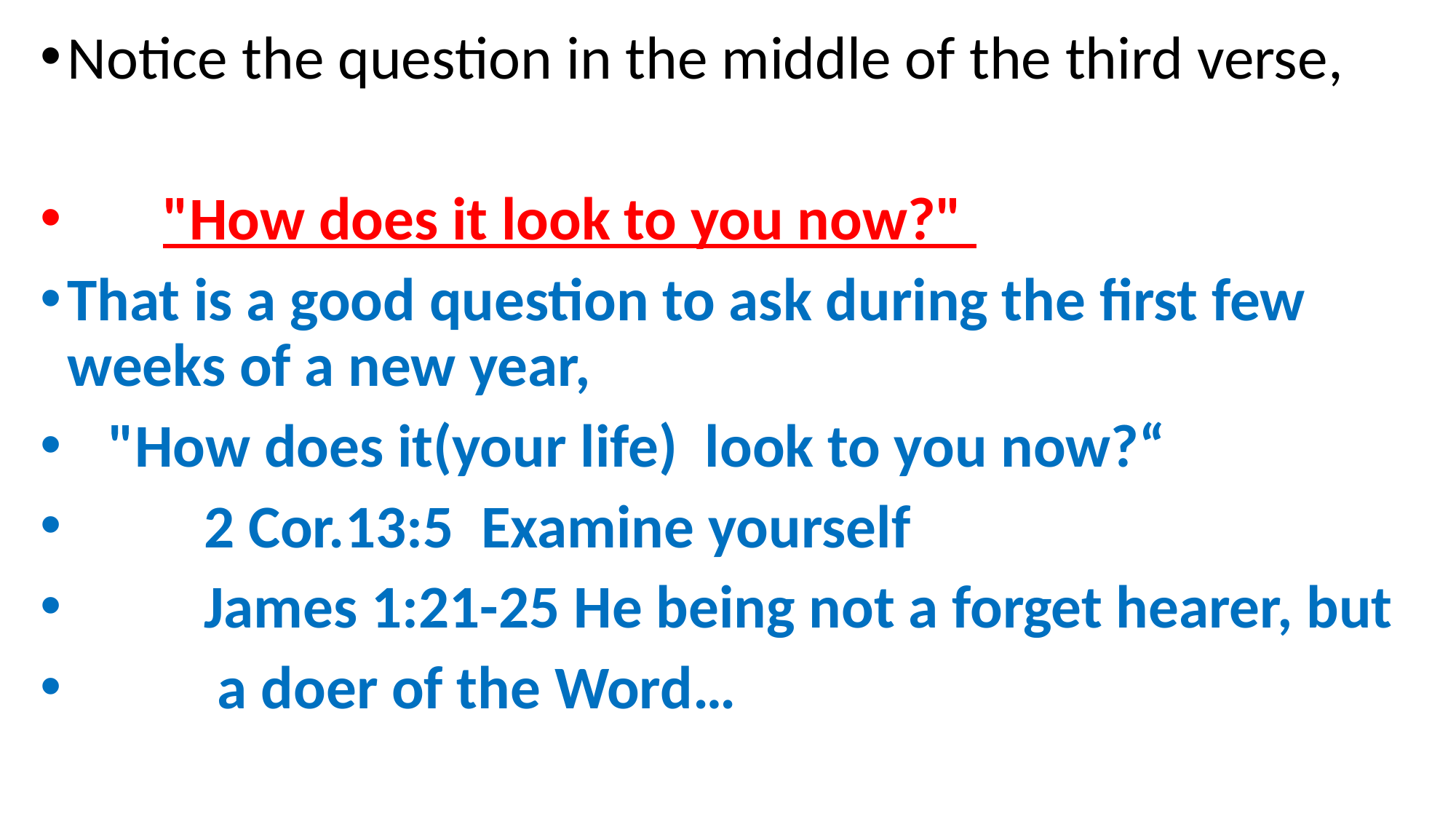

Notice the question in the middle of the third verse,

       "How does it look to you now?"
That is a good question to ask during the first few weeks of a new year,
   "How does it(your life)  look to you now?“
          2 Cor.13:5  Examine yourself
          James 1:21-25 He being not a forget hearer, but
           a doer of the Word…